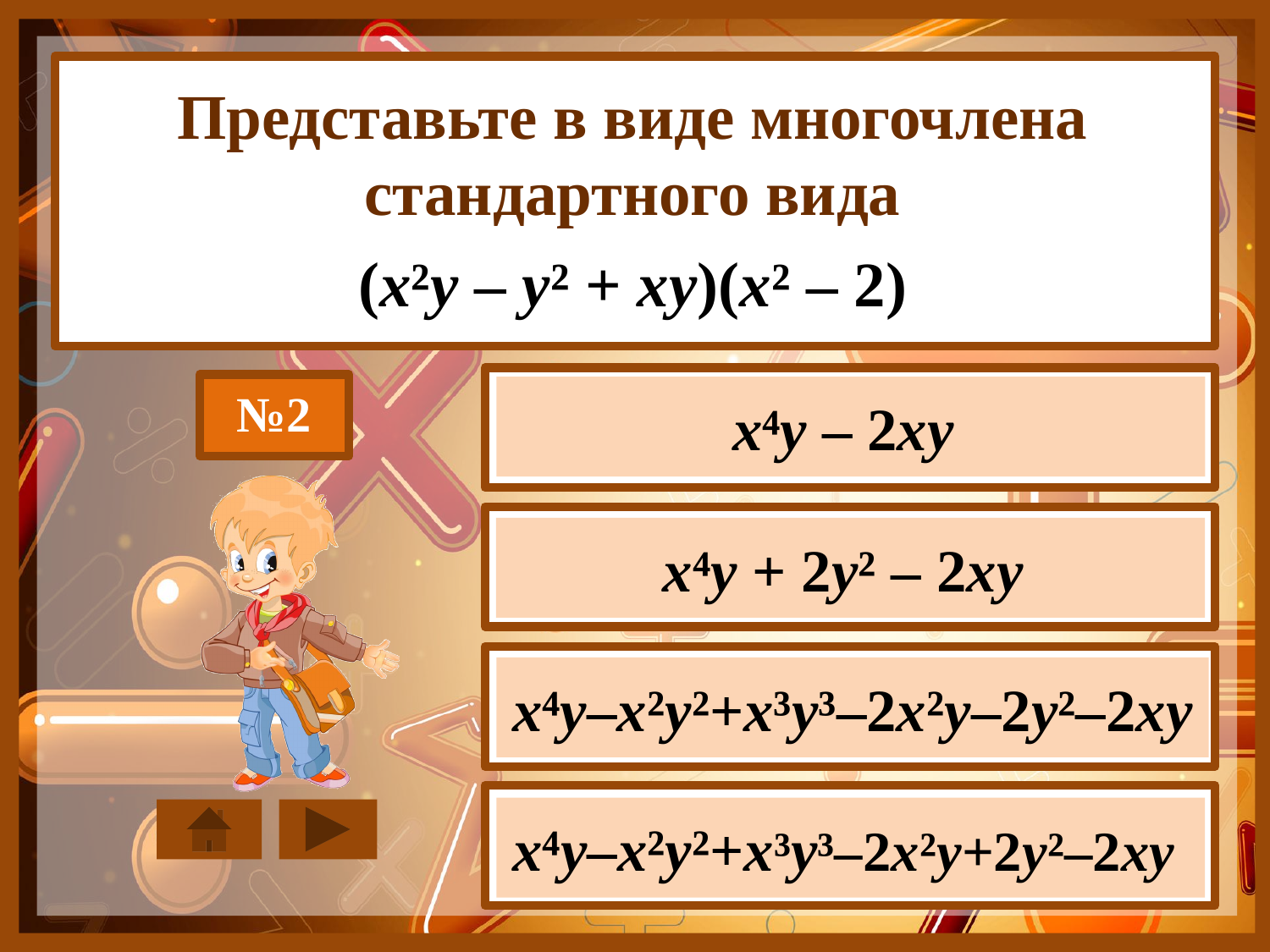

Представьте в виде многочлена
стандартного вида
(x²y – y² + xy)(x² – 2)
№2
x⁴y – 2xy
x⁴y + 2y² – 2xy
x⁴y–x²y²+x³y³–2x²y–2y²–2xy
x⁴y–x²y²+x³y³–2x²y+2y²–2xy